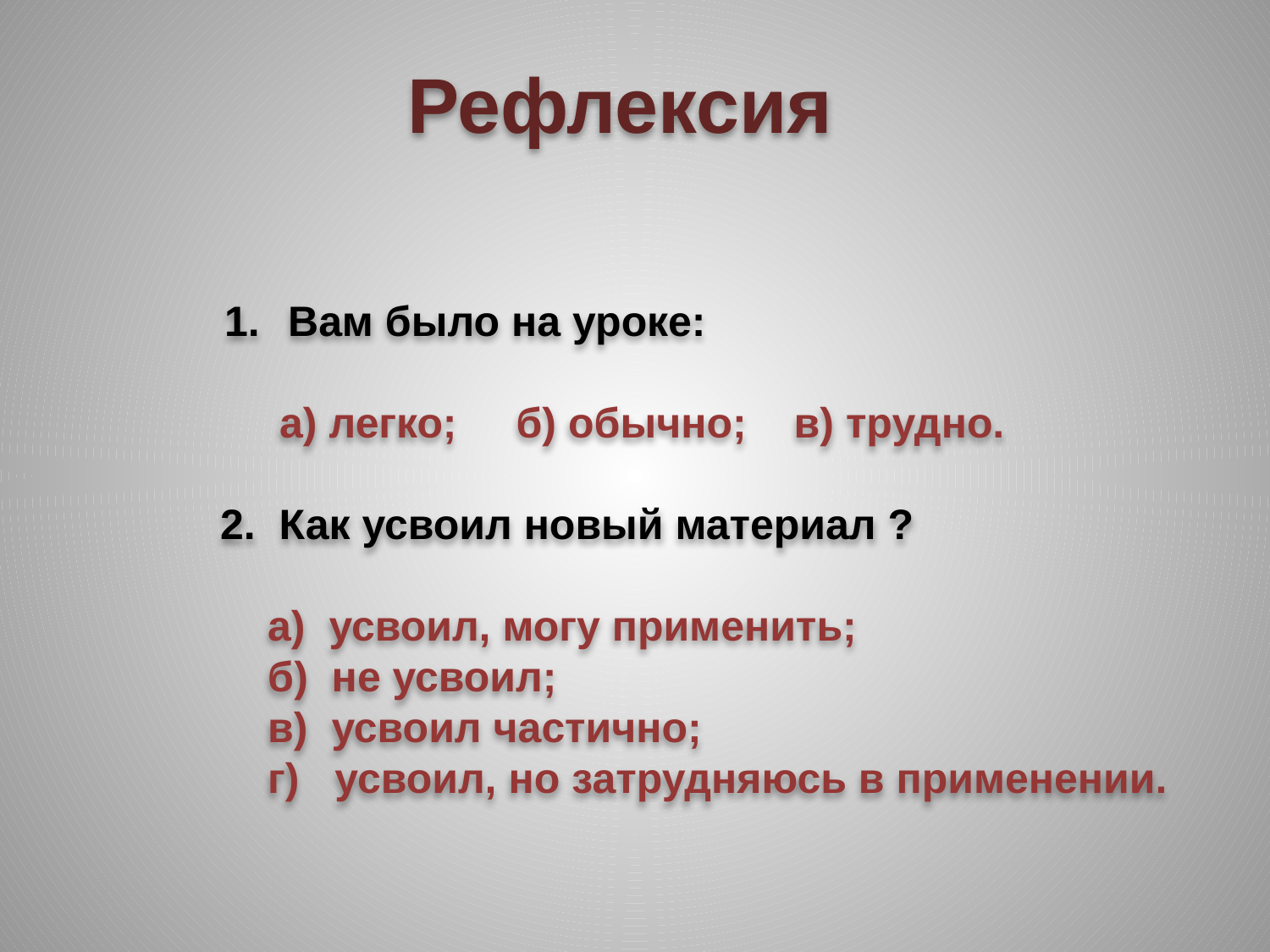

Рефлексия
Вам было на уроке:

          а) легко;     б) обычно;    в) трудно.

     2.  Как усвоил новый материал ?

         а)  усвоил, могу применить;
         б)  не усвоил;
         в)  усвоил частично;
         г)   усвоил, но затрудняюсь в применении.